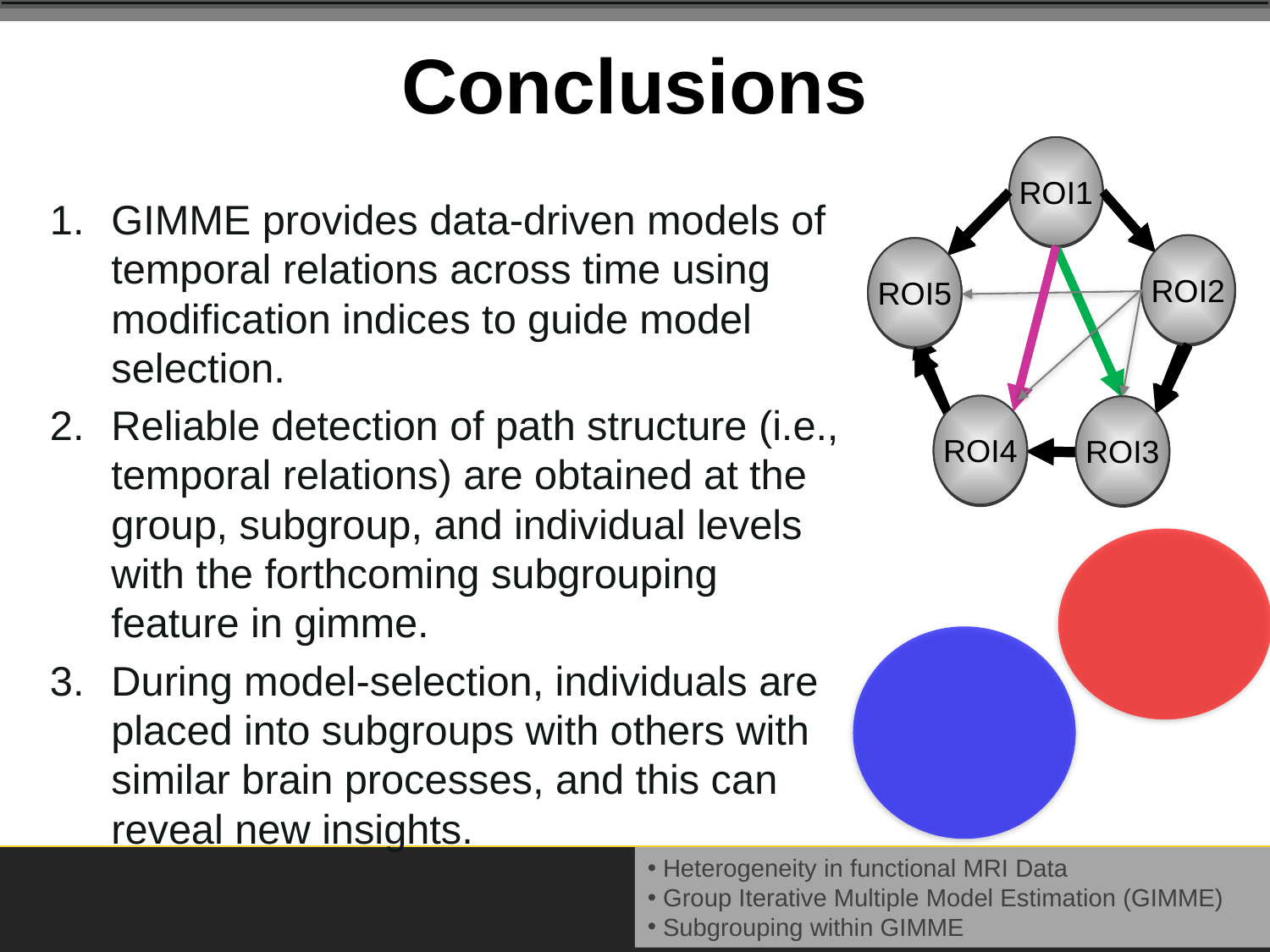

# Conclusions
ROI1
ROI2
ROI5
ROI4
ROI3
ROI1
ROI2
ROI5
ROI4
ROI3
ROI1
ROI2
ROI5
ROI4
ROI3
GIMME provides data-driven models of temporal relations across time using modification indices to guide model selection.
Reliable detection of path structure (i.e., temporal relations) are obtained at the group, subgroup, and individual levels with the forthcoming subgrouping feature in gimme.
During model-selection, individuals are placed into subgroups with others with similar brain processes, and this can reveal new insights.